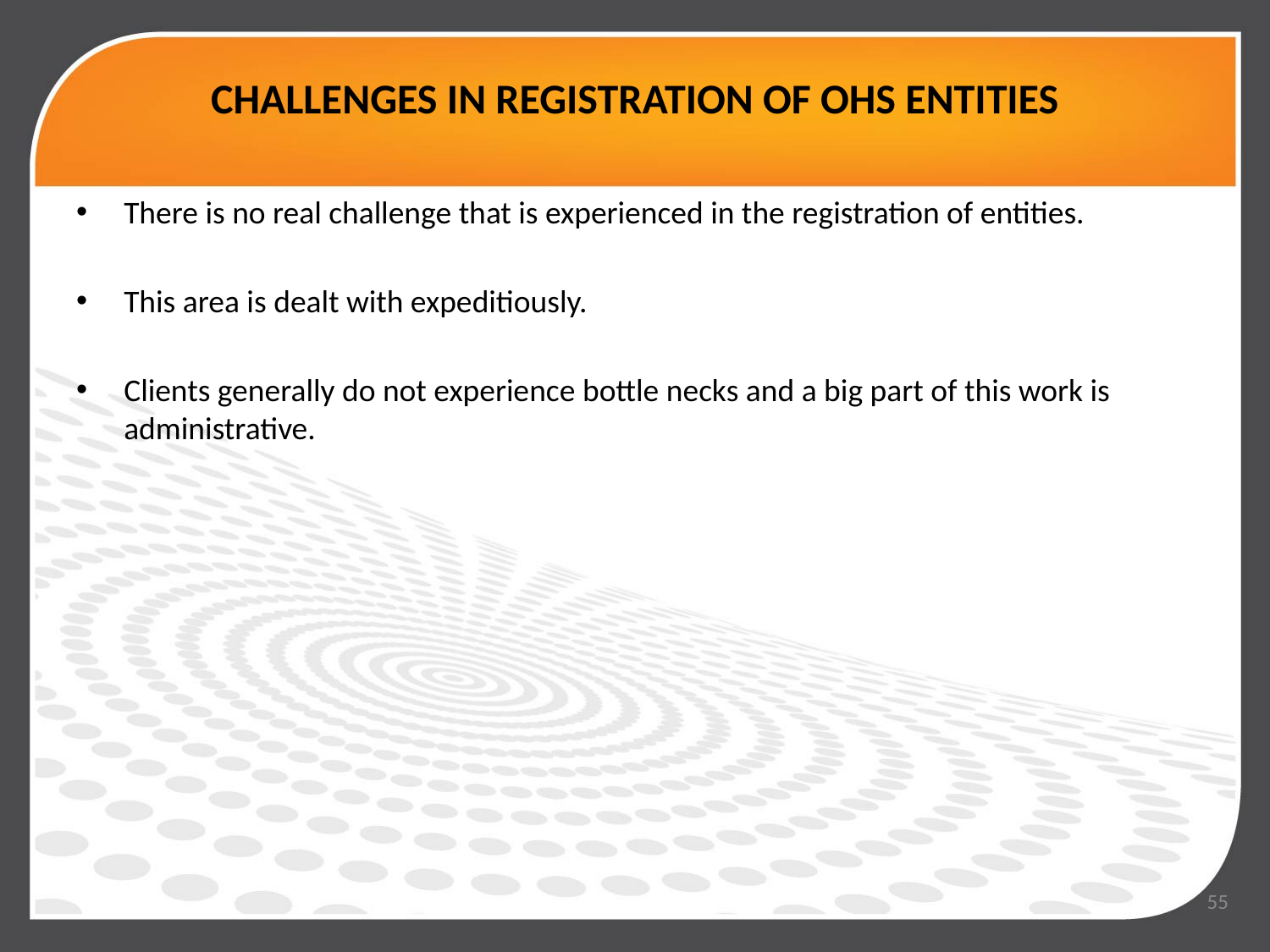

# CHALLENGES IN REGISTRATION OF OHS ENTITIES
There is no real challenge that is experienced in the registration of entities.

This area is dealt with expeditiously.

Clients generally do not experience bottle necks and a big part of this work is administrative.
55